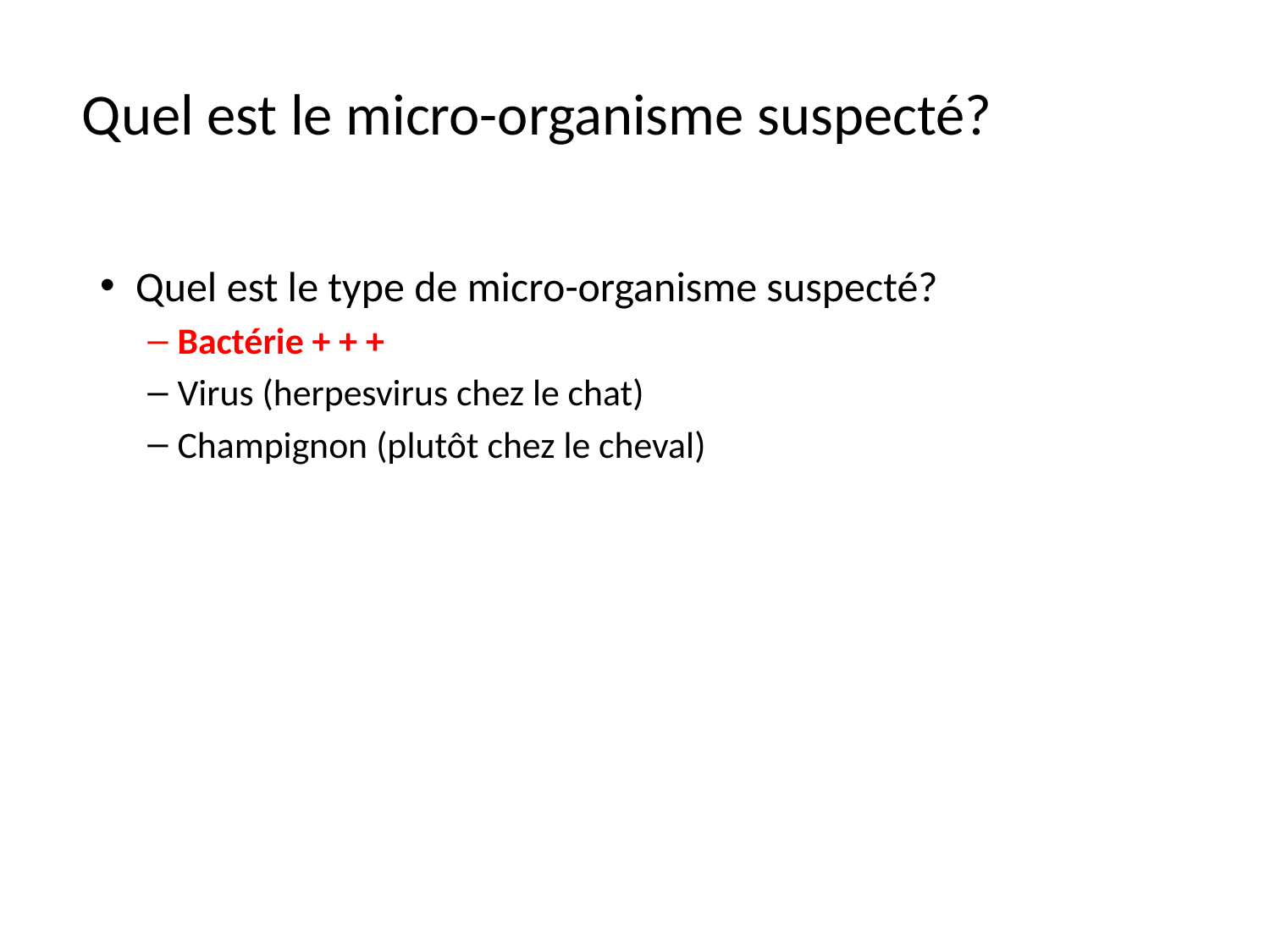

# Quel est le micro-organisme suspecté?
Quel est le type de micro-organisme suspecté?
Bactérie + + +
Virus (herpesvirus chez le chat)
Champignon (plutôt chez le cheval)